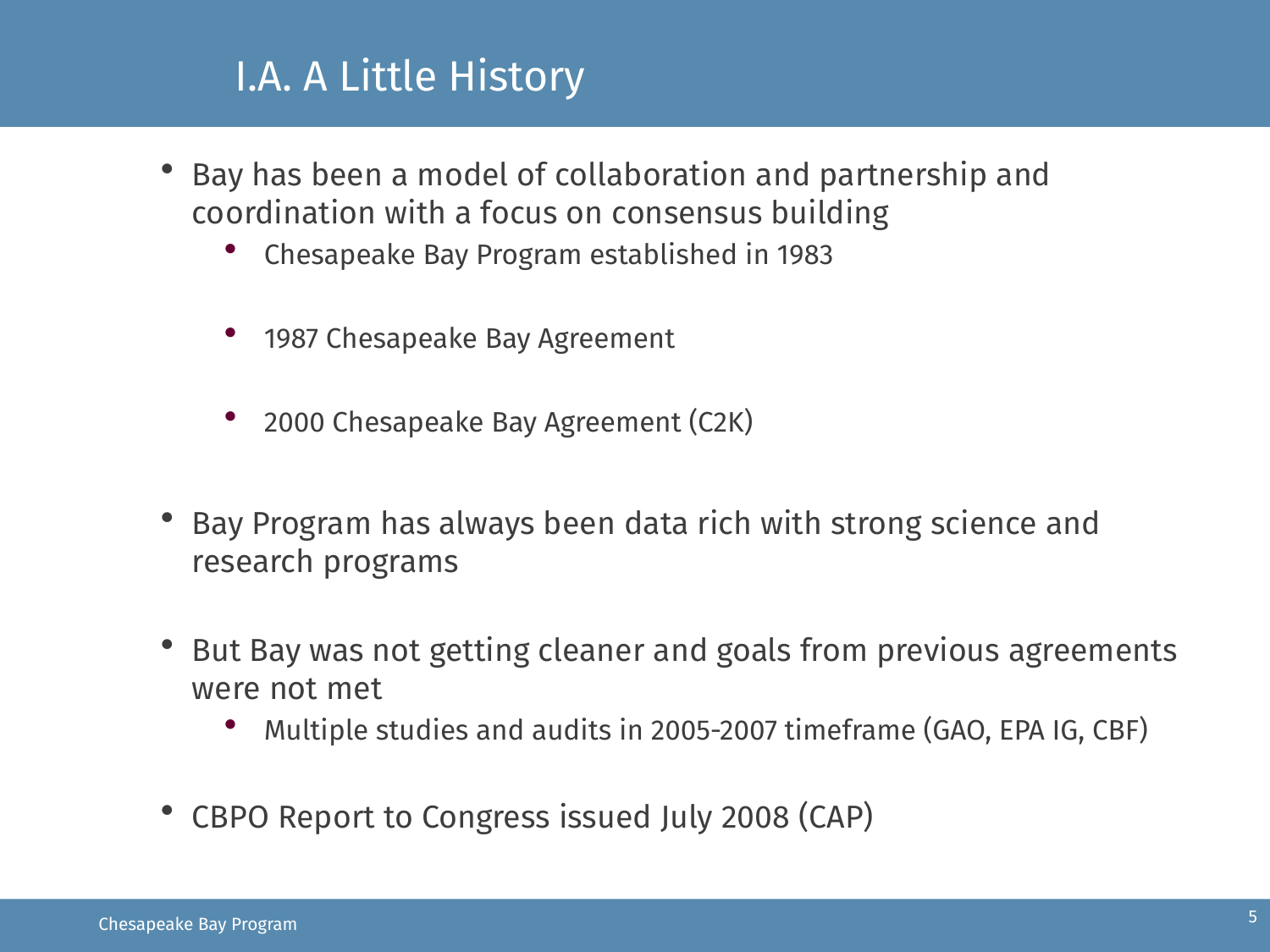

# I.A. A Little History
Bay has been a model of collaboration and partnership and coordination with a focus on consensus building
Chesapeake Bay Program established in 1983

1987 Chesapeake Bay Agreement

2000 Chesapeake Bay Agreement (C2K)

Bay Program has always been data rich with strong science and research programs

But Bay was not getting cleaner and goals from previous agreements were not met
Multiple studies and audits in 2005-2007 timeframe (GAO, EPA IG, CBF)

CBPO Report to Congress issued July 2008 (CAP)

5